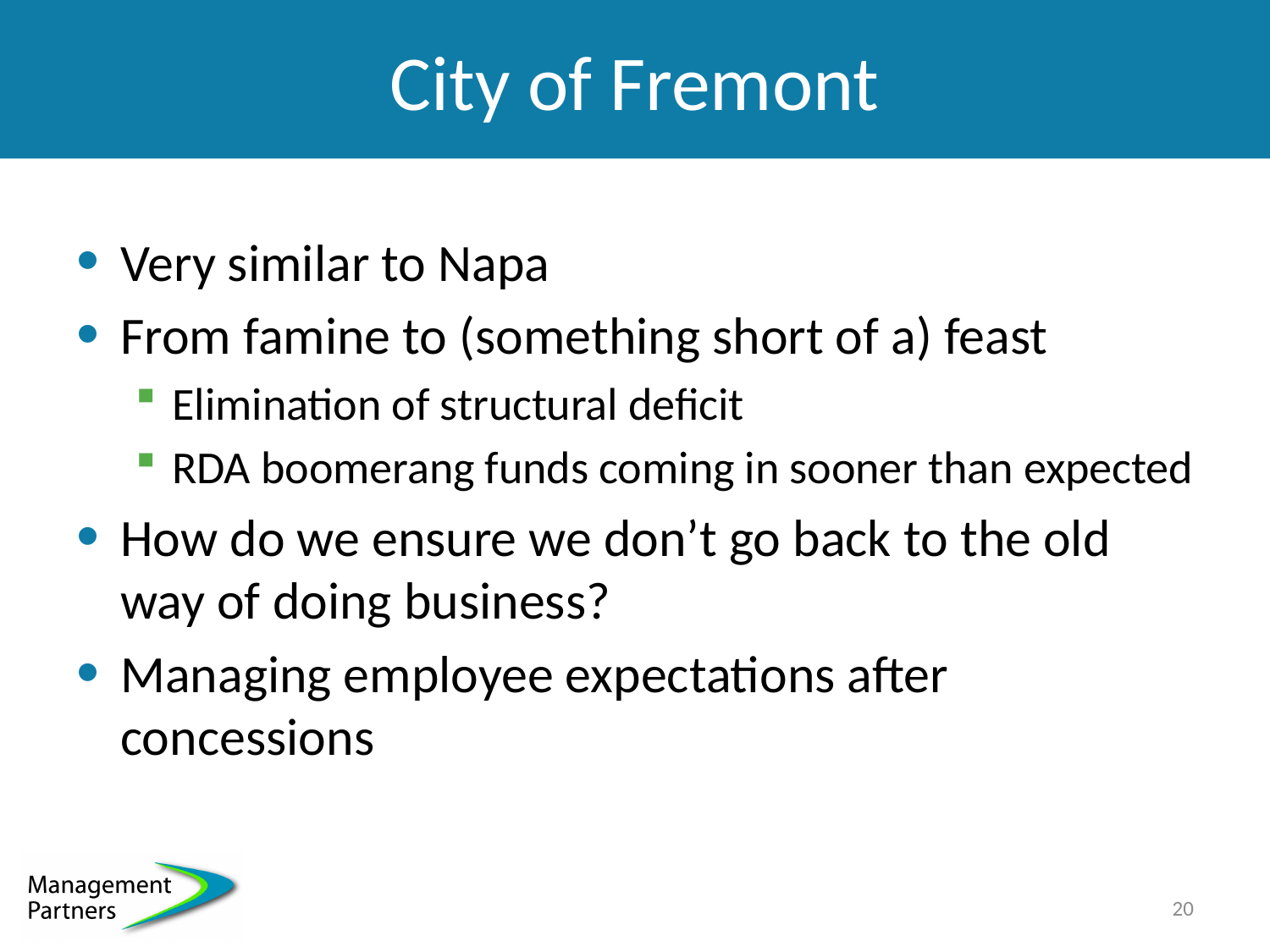

# City of Fremont
Very similar to Napa
From famine to (something short of a) feast
Elimination of structural deficit
RDA boomerang funds coming in sooner than expected
How do we ensure we don’t go back to the old way of doing business?
Managing employee expectations after concessions
20